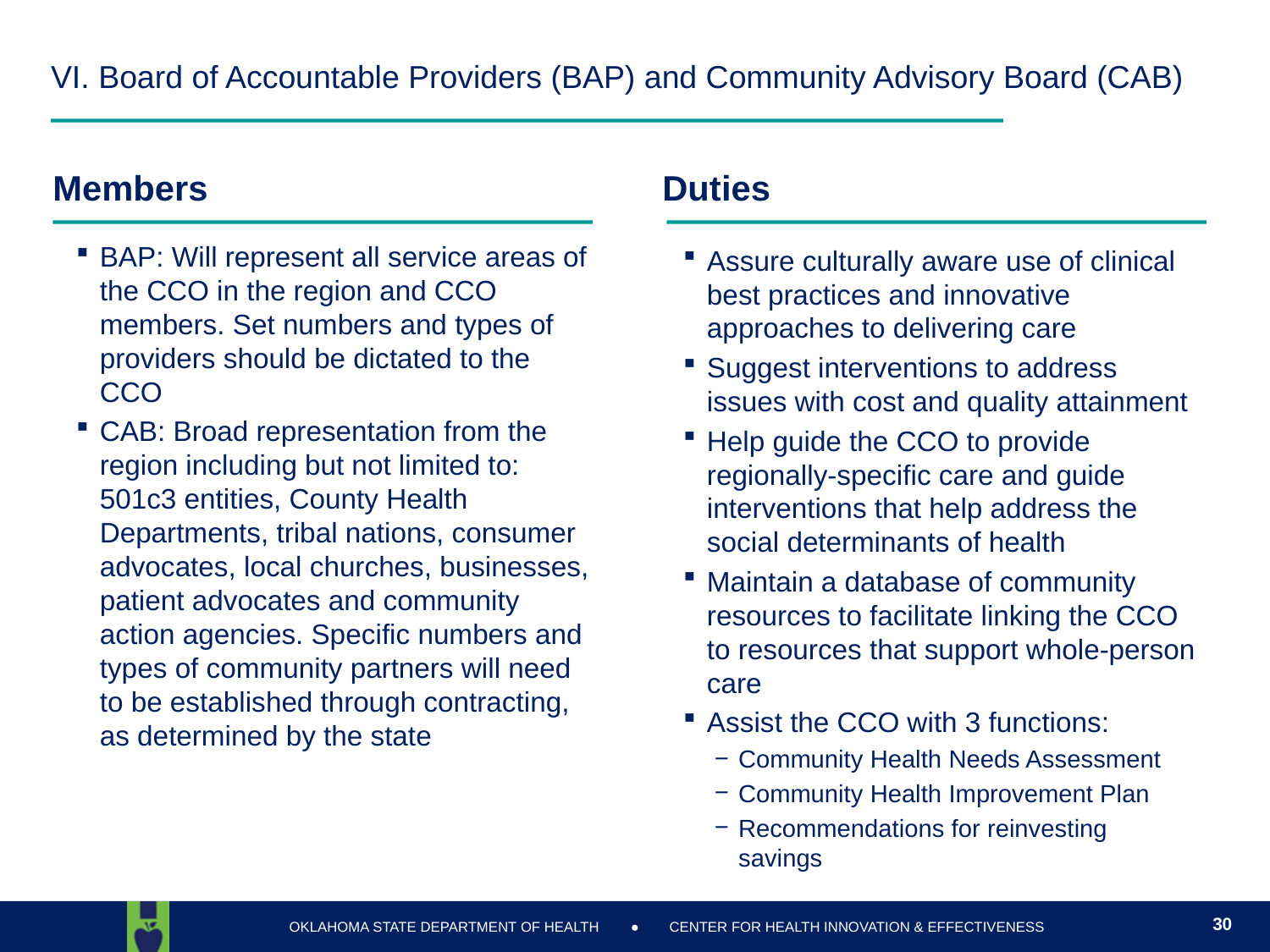

# VI. Board of Accountable Providers (BAP) and Community Advisory Board (CAB)
Members

Duties

BAP: Will represent all service areas of the CCO in the region and CCO members. Set numbers and types of providers should be dictated to the CCO
CAB: Broad representation from the region including but not limited to: 501c3 entities, County Health Departments, tribal nations, consumer advocates, local churches, businesses, patient advocates and community action agencies. Specific numbers and types of community partners will need to be established through contracting, as determined by the state
Assure culturally aware use of clinical best practices and innovative approaches to delivering care
Suggest interventions to address issues with cost and quality attainment
Help guide the CCO to provide regionally-specific care and guide interventions that help address the social determinants of health
Maintain a database of community resources to facilitate linking the CCO to resources that support whole-person care
Assist the CCO with 3 functions:
Community Health Needs Assessment
Community Health Improvement Plan
Recommendations for reinvesting savings
30